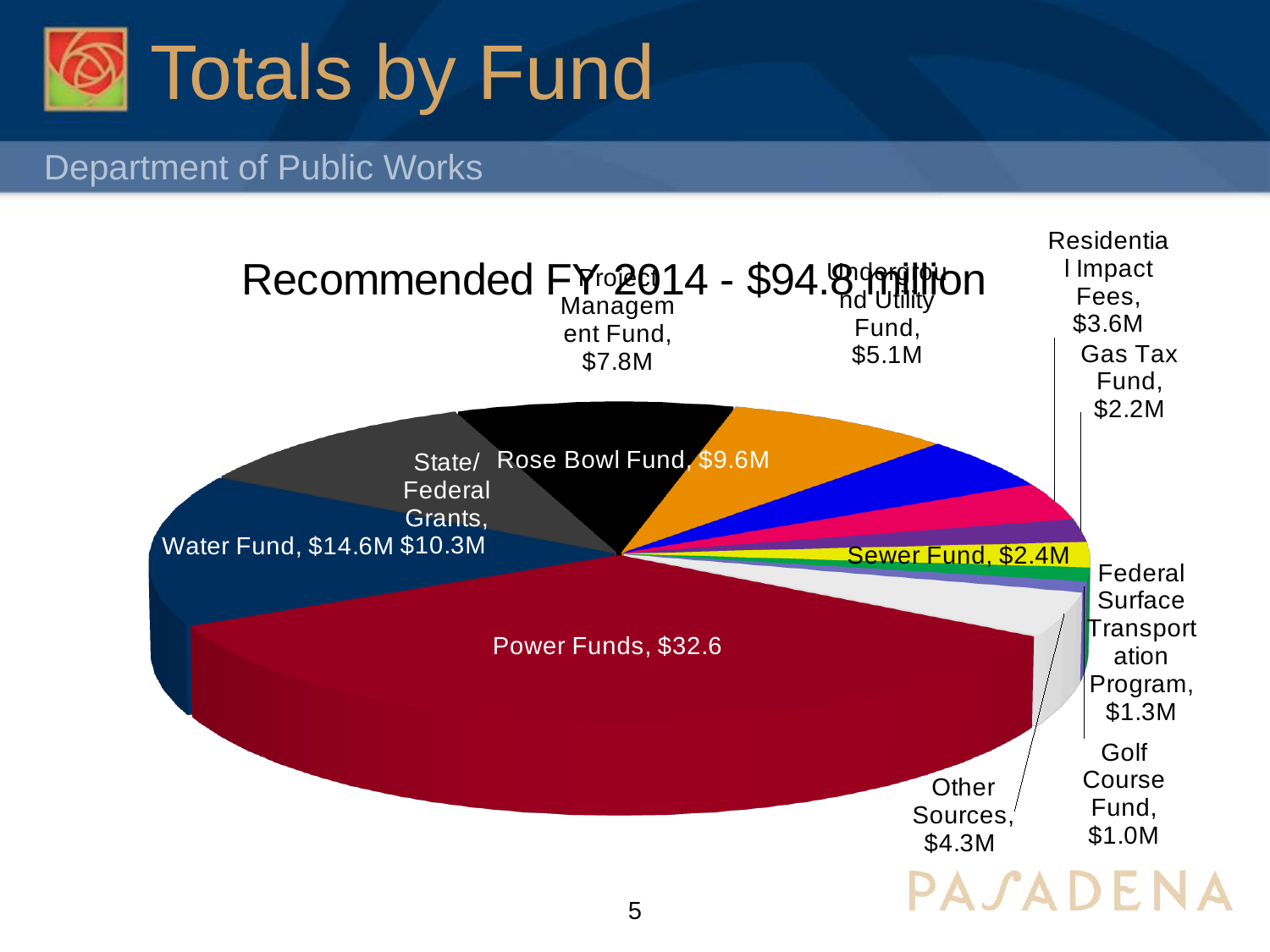

# Totals by Fund

[unsupported chart]

5